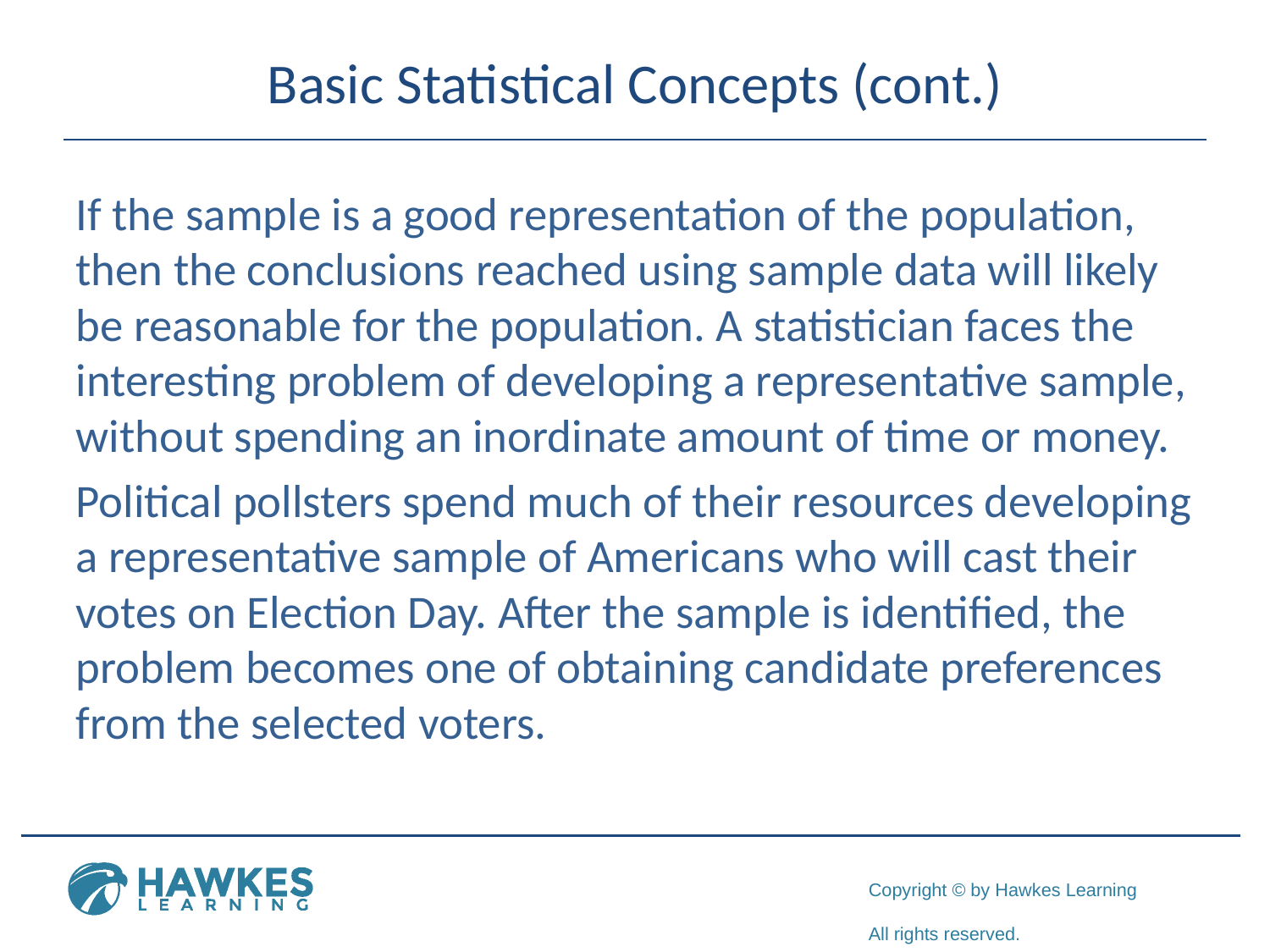

# Basic Statistical Concepts (cont.)
If the sample is a good representation of the population, then the conclusions reached using sample data will likely be reasonable for the population. A statistician faces the interesting problem of developing a representative sample, without spending an inordinate amount of time or money.
Political pollsters spend much of their resources developing a representative sample of Americans who will cast their votes on Election Day. After the sample is identified, the problem becomes one of obtaining candidate preferences from the selected voters.